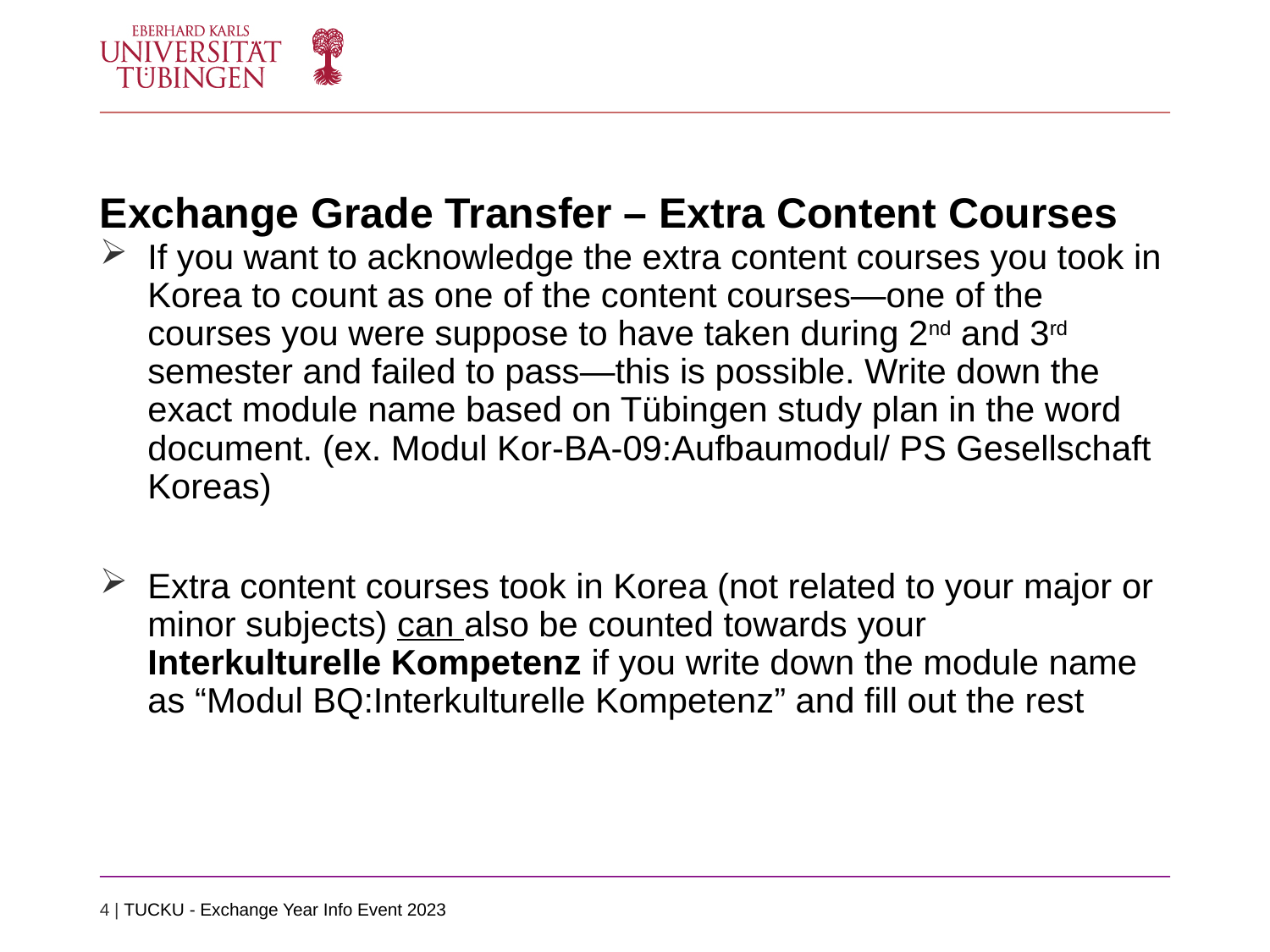

# Exchange Grade Transfer – Extra Content Courses
If you want to acknowledge the extra content courses you took in Korea to count as one of the content courses—one of the courses you were suppose to have taken during 2nd and 3rd semester and failed to pass—this is possible. Write down the exact module name based on Tübingen study plan in the word document. (ex. Modul Kor-BA-09:Aufbaumodul/ PS Gesellschaft Koreas)

Extra content courses took in Korea (not related to your major or minor subjects) can also be counted towards your Interkulturelle Kompetenz if you write down the module name as “Modul BQ:Interkulturelle Kompetenz” and fill out the rest

4 | TUCKU - Exchange Year Info Event 2023